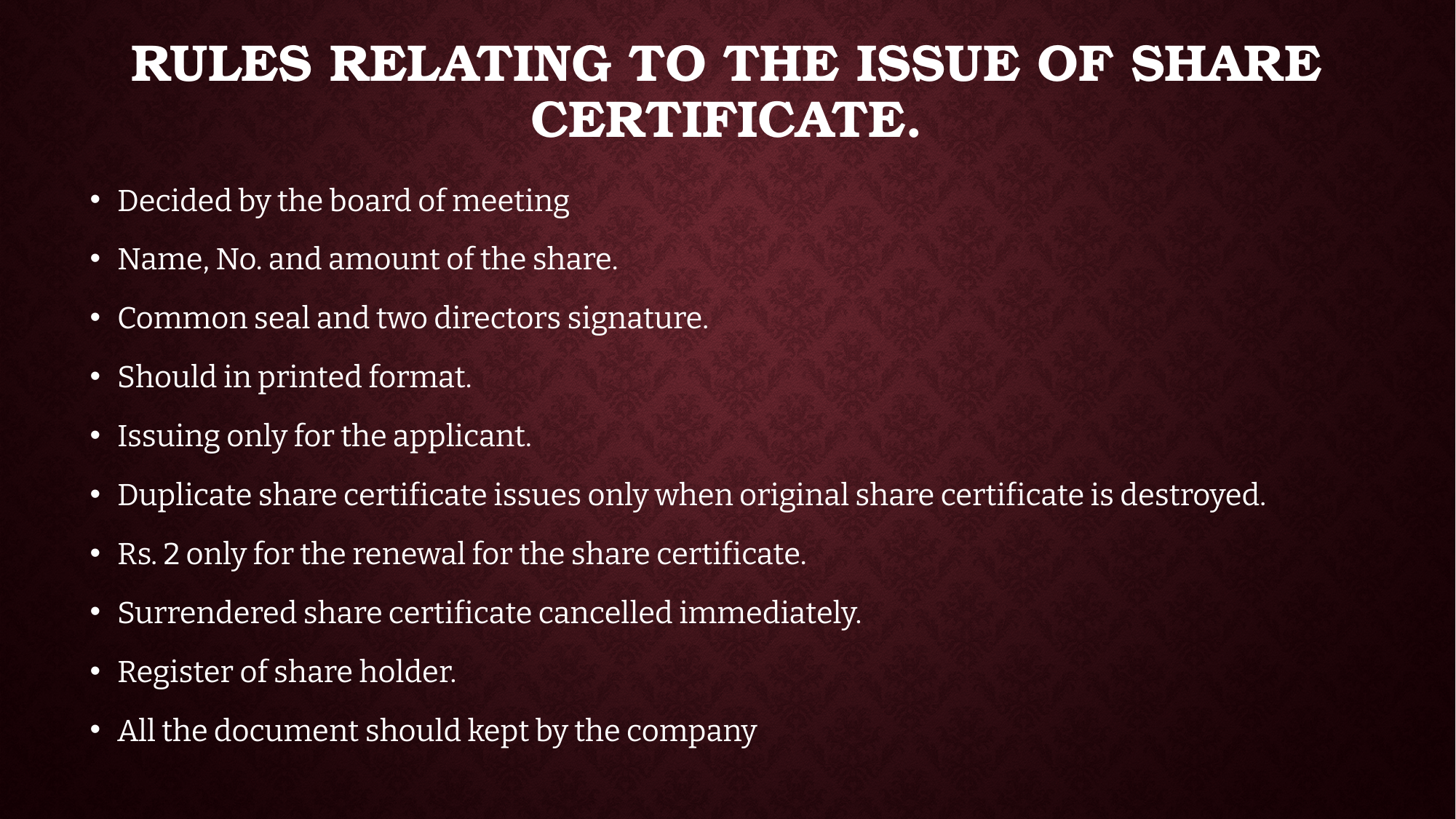

# Rules relating to the issue of share certificate.
Decided by the board of meeting
Name, No. and amount of the share.
Common seal and two directors signature.
Should in printed format.
Issuing only for the applicant.
Duplicate share certificate issues only when original share certificate is destroyed.
Rs. 2 only for the renewal for the share certificate.
Surrendered share certificate cancelled immediately.
Register of share holder.
All the document should kept by the company